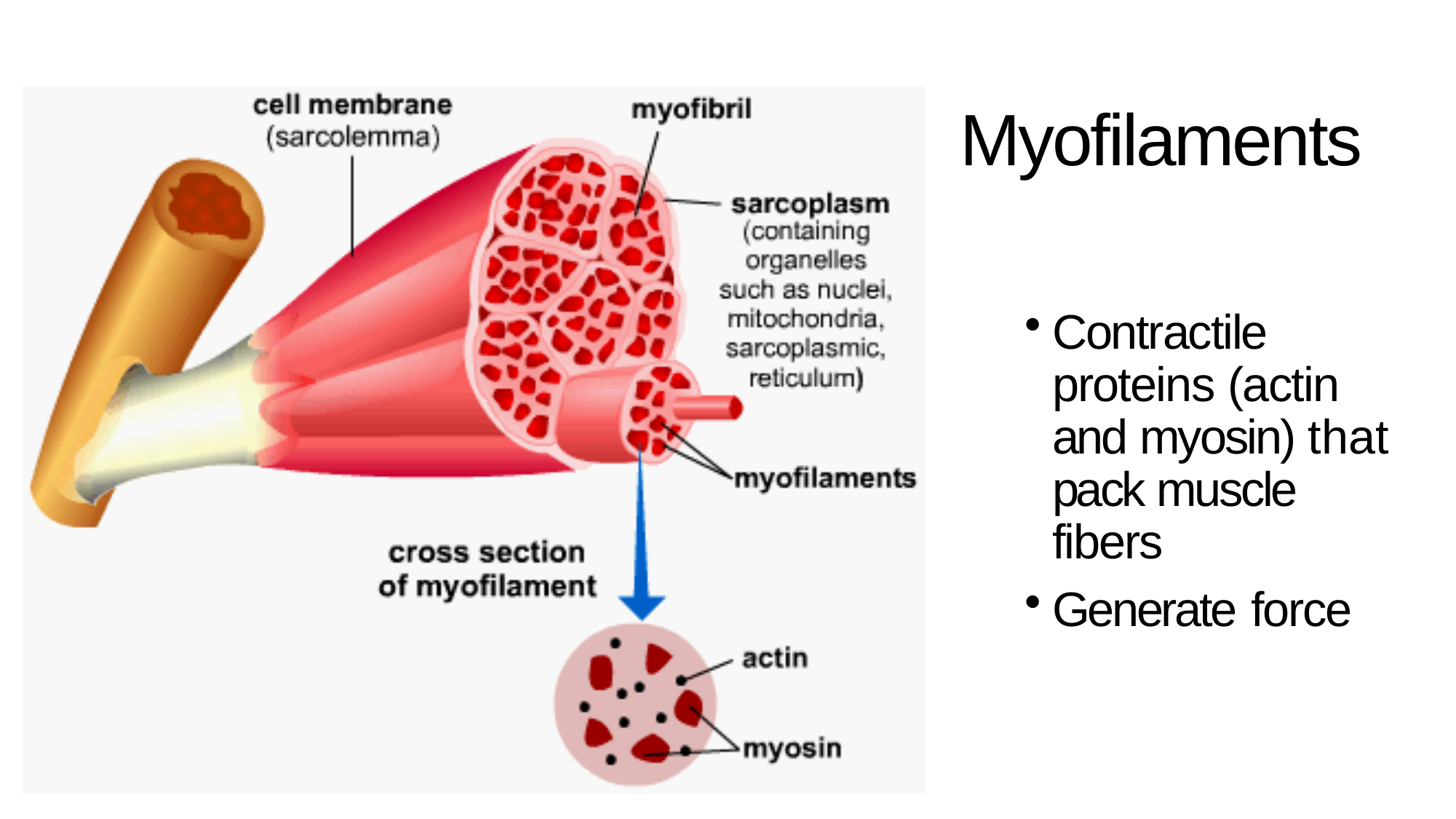

# Myofilaments
Contractile  proteins (actin  and myosin) that  pack muscle fibers
Generate force